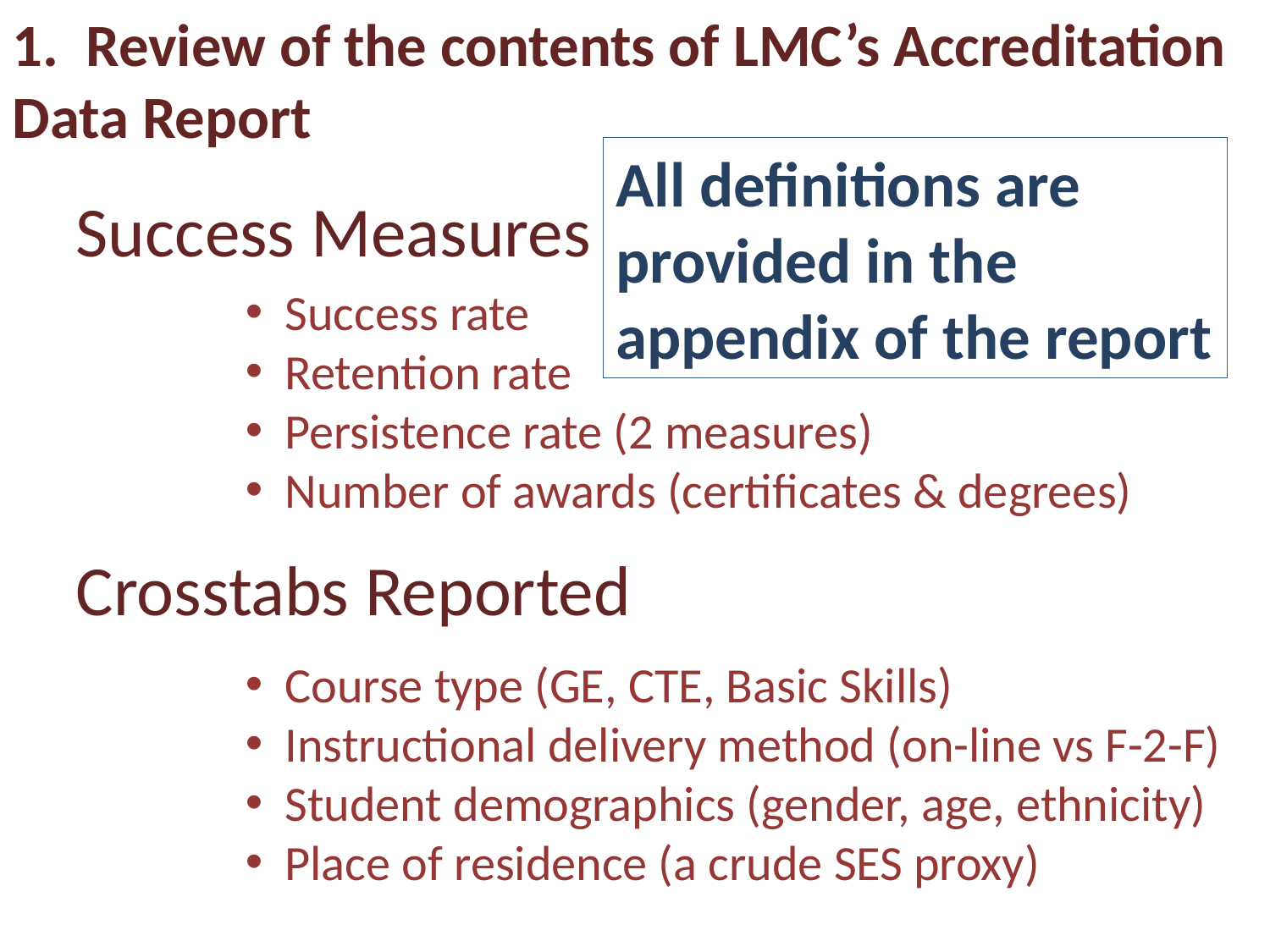

1.  Review of the contents of LMC’s Accreditation Data Report
All definitions are provided in the appendix of the report
Success Measures Reported
Success rate
Retention rate
Persistence rate (2 measures)
Number of awards (certificates & degrees)
Crosstabs Reported
Course type (GE, CTE, Basic Skills)
Instructional delivery method (on-line vs F-2-F)
Student demographics (gender, age, ethnicity)
Place of residence (a crude SES proxy)